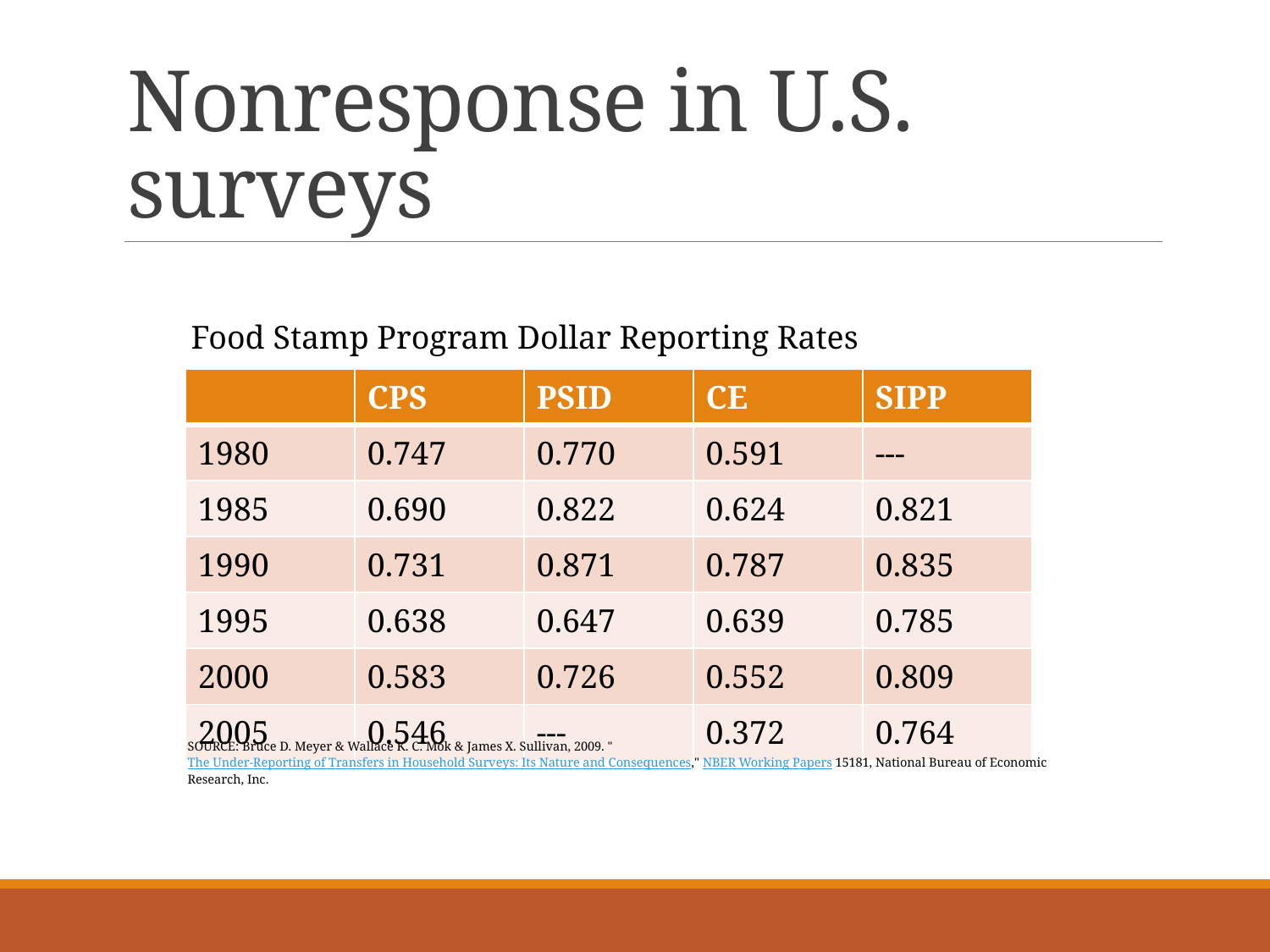

# Nonresponse in U.S. surveys
Food Stamp Program Dollar Reporting Rates
|  | CPS | PSID | CE | SIPP |
| --- | --- | --- | --- | --- |
| 1980 | 0.747 | 0.770 | 0.591 | --- |
| 1985 | 0.690 | 0.822 | 0.624 | 0.821 |
| 1990 | 0.731 | 0.871 | 0.787 | 0.835 |
| 1995 | 0.638 | 0.647 | 0.639 | 0.785 |
| 2000 | 0.583 | 0.726 | 0.552 | 0.809 |
| 2005 | 0.546 | --- | 0.372 | 0.764 |
| SOURCE: Bruce D. Meyer & Wallace K. C. Mok & James X. Sullivan, 2009. "The Under-Reporting of Transfers in Household Surveys: Its Nature and Consequences," NBER Working Papers 15181, National Bureau of Economic Research, Inc. |
| --- |